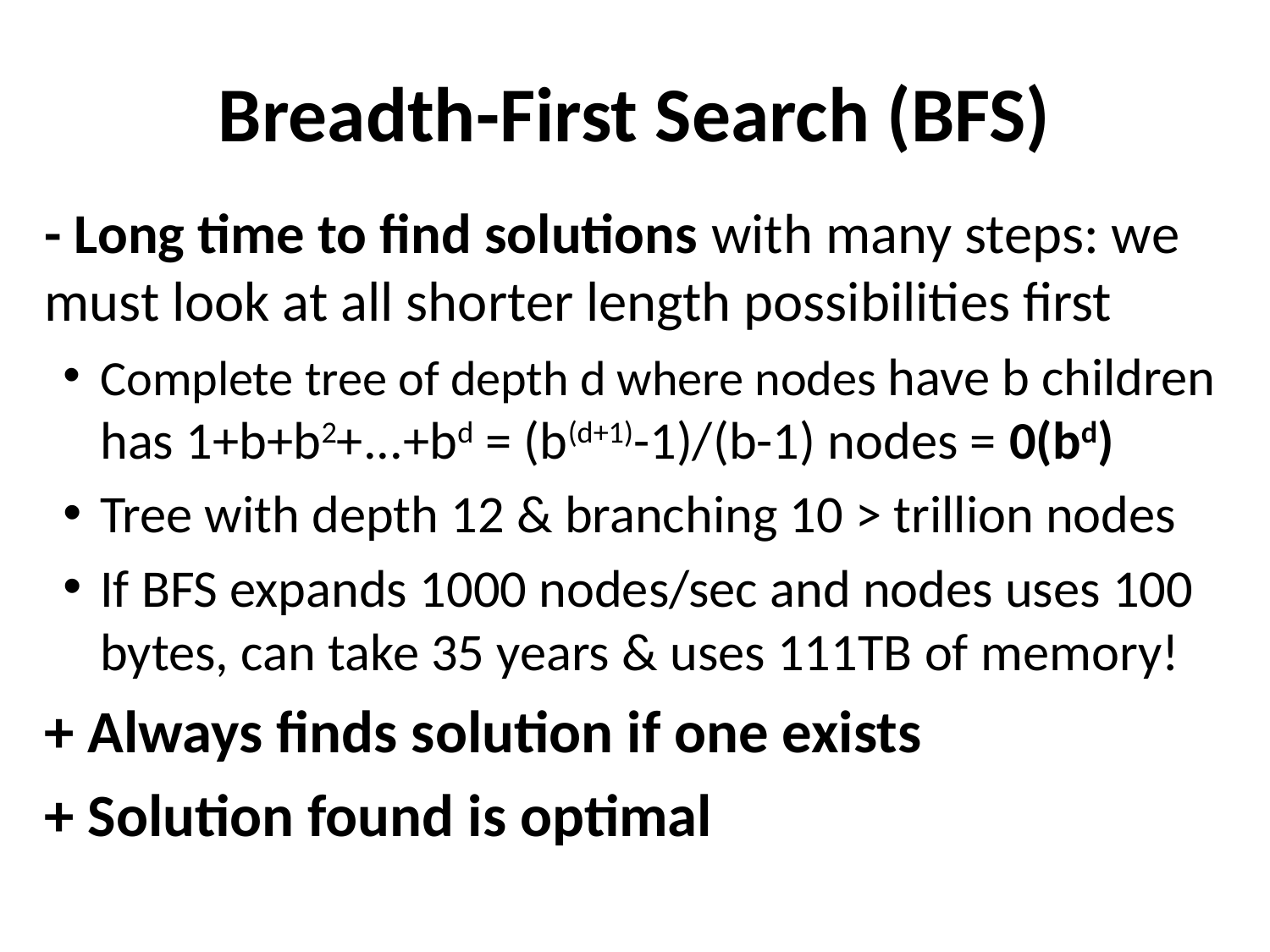

# Breadth-First Search (BFS)
- Long time to find solutions with many steps: we must look at all shorter length possibilities first
Complete tree of depth d where nodes have b children has 1+b+b2+...+bd = (b(d+1)-1)/(b-1) nodes = 0(bd)
Tree with depth 12 & branching 10 > trillion nodes
If BFS expands 1000 nodes/sec and nodes uses 100 bytes, can take 35 years & uses 111TB of memory!
+ Always finds solution if one exists
+ Solution found is optimal